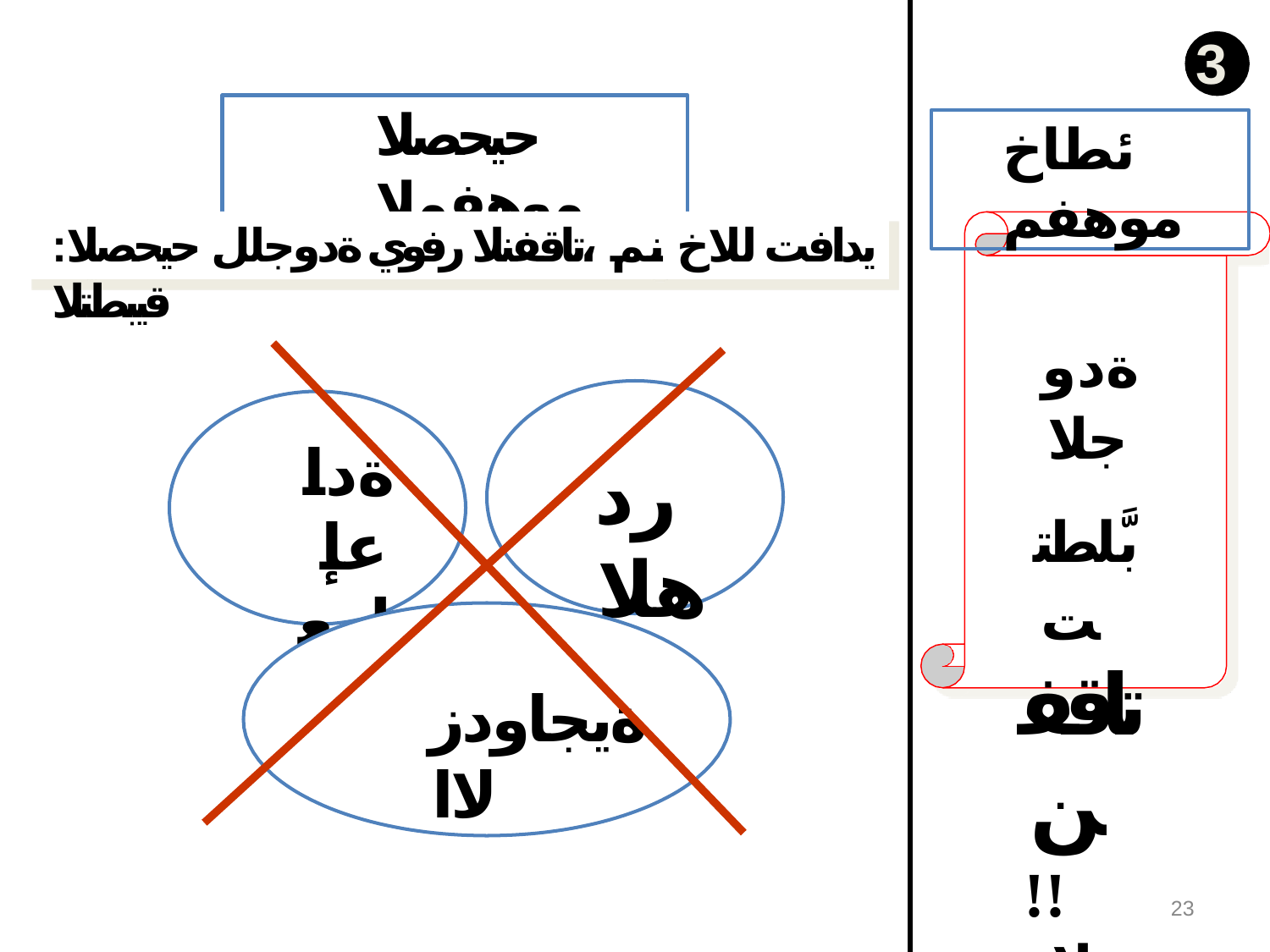

3

حيحصلا موهفملا
ئطاخ موهفم

:يدافت للاخ نم ،تاقفنلا رفوي ةدوجلل حيحصلا قيبطتلا

ةدوجلا  بَّلطتت
تاقفن
!! ةيلاع

ةداعإ  لمعلا
ردهلا

ةيجاودزلاا
23